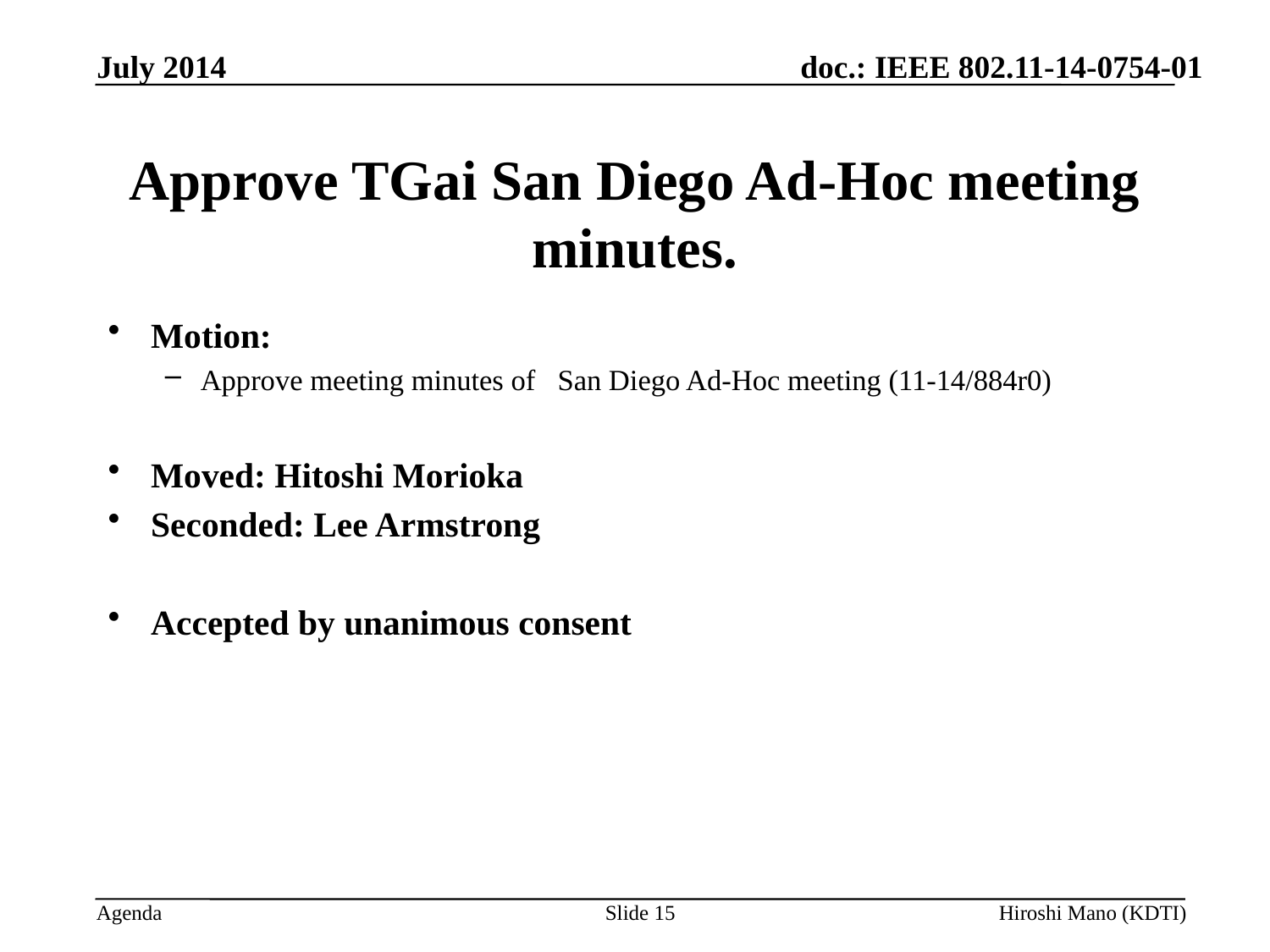

July 2014
# Approve TGai San Diego Ad-Hoc meeting minutes.
Motion:
Approve meeting minutes of   San Diego Ad-Hoc meeting (11-14/884r0)

Moved: Hitoshi Morioka
Seconded: Lee Armstrong

Accepted by unanimous consent

Approved  by unanimous consent

Slide 15
Hiroshi Mano (KDTI)